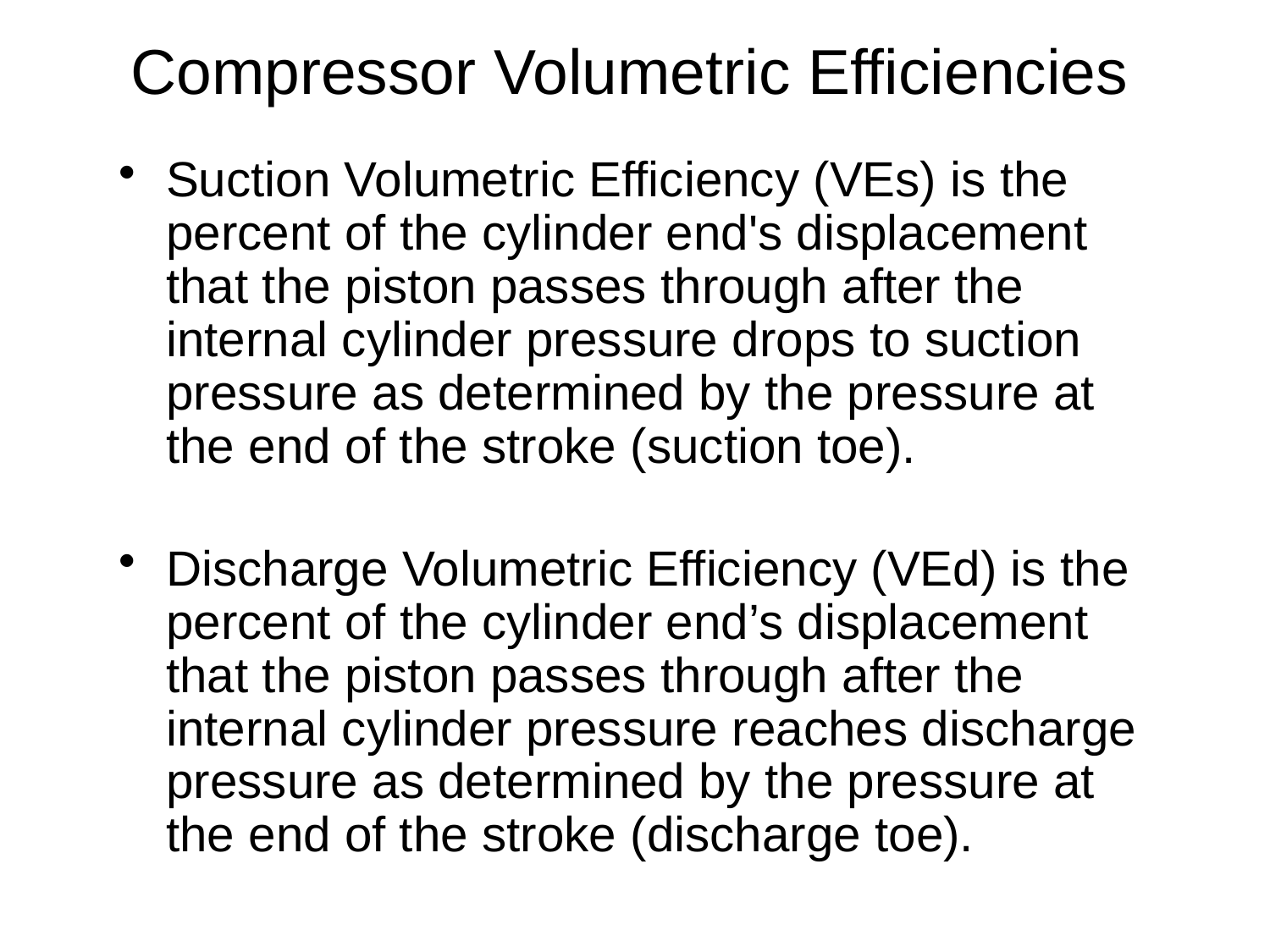

# Compressor Volumetric Efficiencies
Suction Volumetric Efficiency (VEs) is the percent of the cylinder end's displacement that the piston passes through after the internal cylinder pressure drops to suction pressure as determined by the pressure at the end of the stroke (suction toe).
Discharge Volumetric Efficiency (VEd) is the percent of the cylinder end’s displacement that the piston passes through after the internal cylinder pressure reaches discharge pressure as determined by the pressure at the end of the stroke (discharge toe).